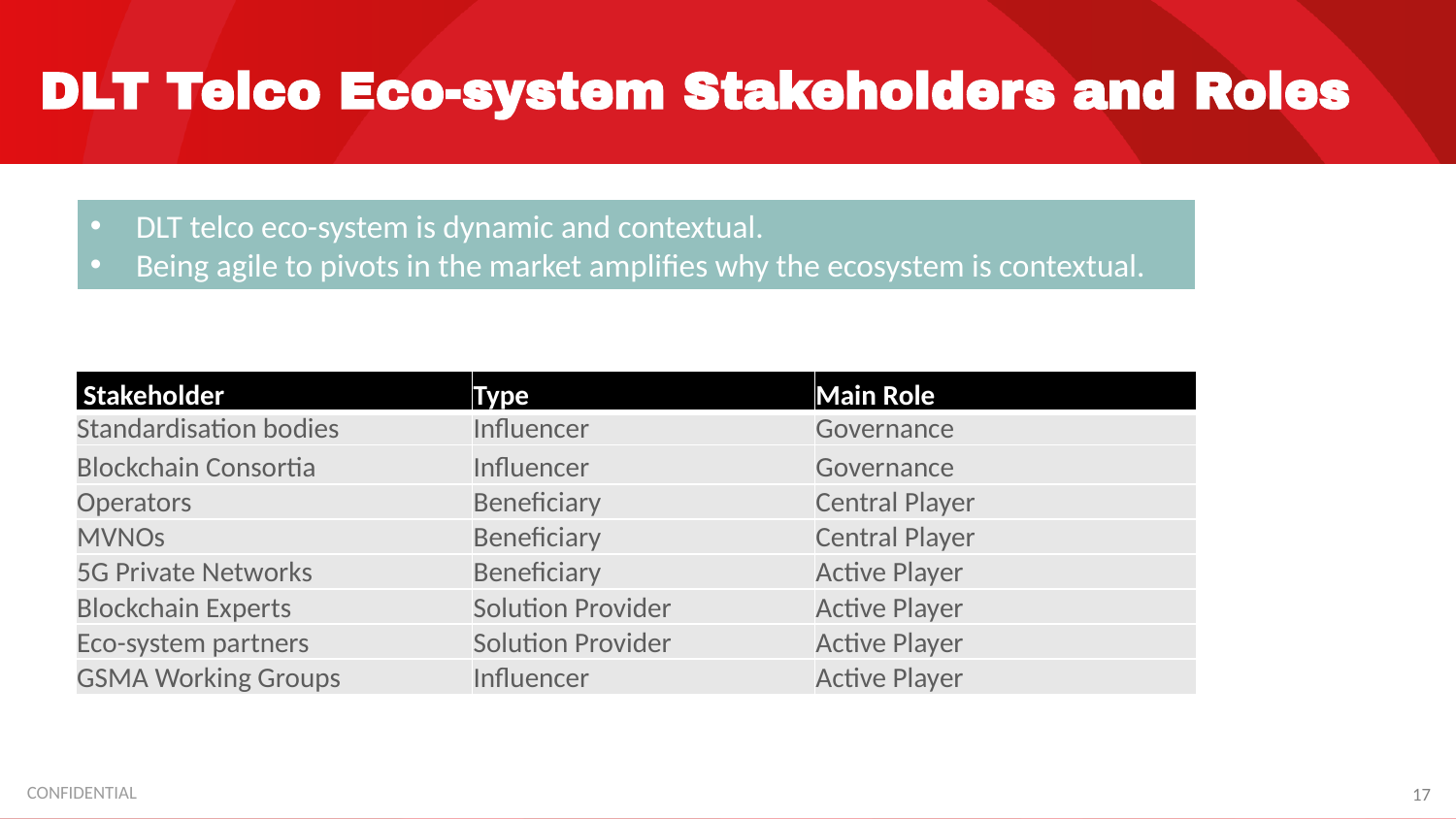

# DLT Telco Eco-system Stakeholders and Roles
DLT telco eco-system is dynamic and contextual.
Being agile to pivots in the market amplifies why the ecosystem is contextual.
| Stakeholder | Type | Main Role |
| --- | --- | --- |
| Standardisation bodies | Influencer | Governance |
| Blockchain Consortia | Influencer | Governance |
| Operators | Beneficiary | Central Player |
| MVNOs | Beneficiary | Central Player |
| 5G Private Networks | Beneficiary | Active Player |
| Blockchain Experts | Solution Provider | Active Player |
| Eco-system partners | Solution Provider | Active Player |
| GSMA Working Groups | Influencer | Active Player |